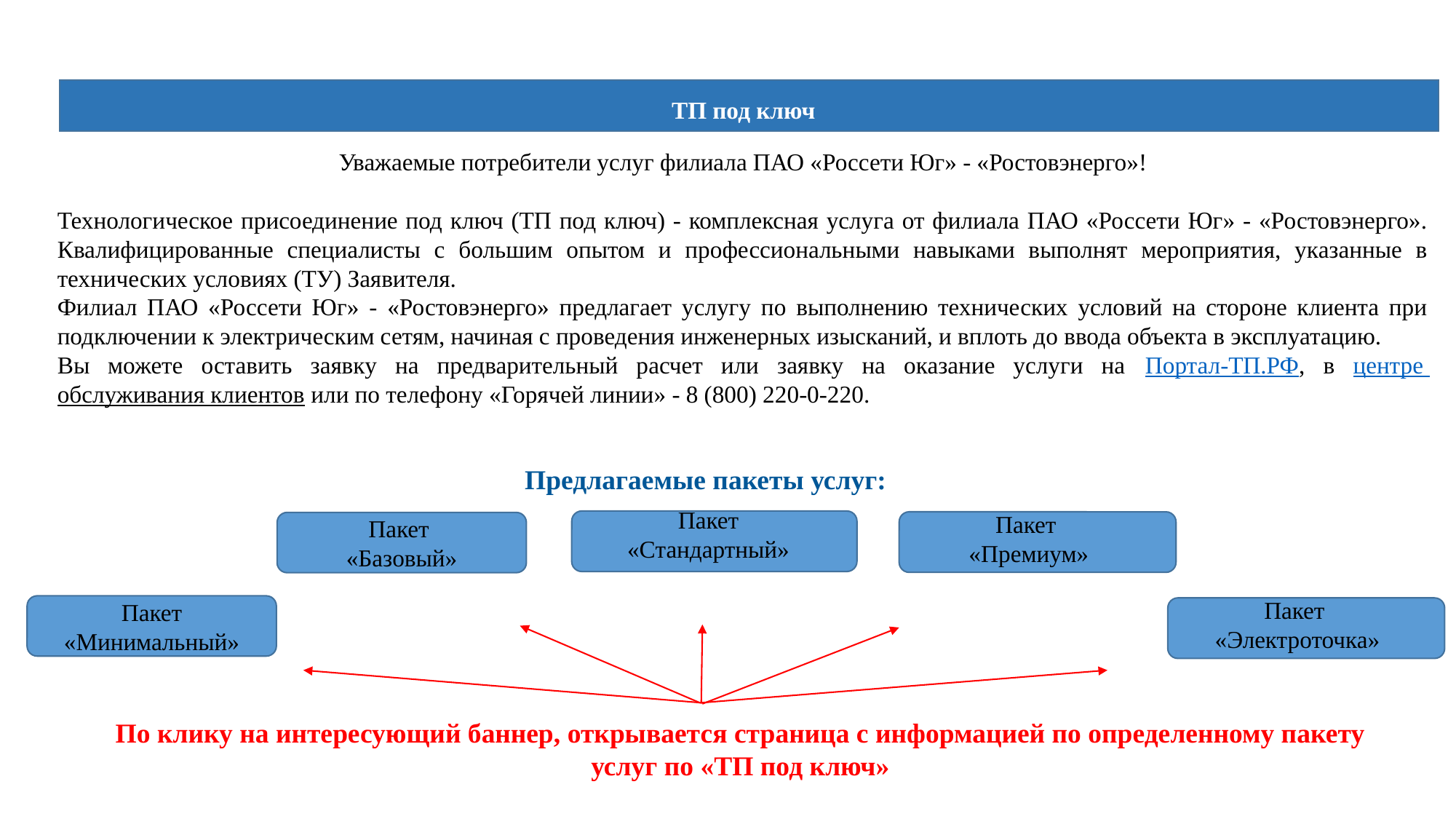

ТП под ключ
Уважаемые потребители услуг филиала ПАО «Россети Юг» - «Ростовэнерго»!

Технологическое присоединение под ключ (ТП под ключ) - комплексная услуга от филиала ПАО «Россети Юг» - «Ростовэнерго». Квалифицированные специалисты с большим опытом и профессиональными навыками выполнят мероприятия, указанные в технических условиях (ТУ) Заявителя.
Филиал ПАО «Россети Юг» - «Ростовэнерго» предлагает услугу по выполнению технических условий на стороне клиента при подключении к электрическим сетям, начиная с проведения инженерных изысканий, и вплоть до ввода объекта в эксплуатацию.
Вы можете оставить заявку на предварительный расчет или заявку на оказание услуги на Портал-ТП.РФ, в центре обслуживания клиентов или по телефону «Горячей линии» - 8 (800) 220-0-220.

Предлагаемые пакеты услуг:

 Пакет
«Стандартный»

Пакет
«Премиум»

Пакет
«Базовый»

Пакет
«Электроточка»

Пакет «Минимальный»

По клику на интересующий баннер, открывается страница с информацией по определенному пакету услуг по «ТП под ключ»